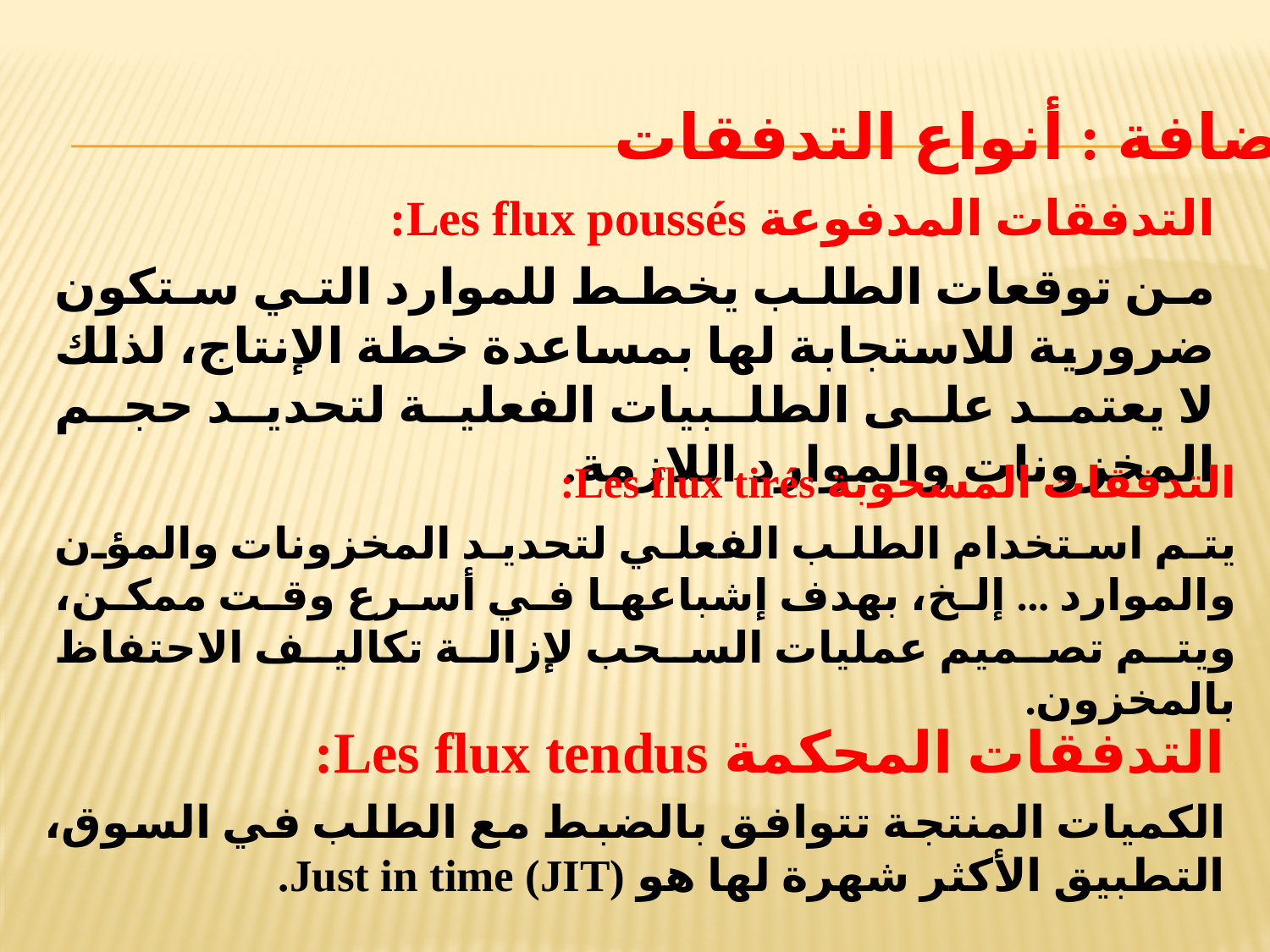

إضافة : أنواع التدفقات
التدفقات المدفوعة Les flux poussés:
من توقعات الطلب يخطط للموارد التي ستكون ضرورية للاستجابة لها بمساعدة خطة الإنتاج، لذلك لا يعتمد على الطلبيات الفعلية لتحديد حجم المخزونات والموارد اللازمة.

التدفقات المسحوبة Les flux tirés:
يتم استخدام الطلب الفعلي لتحديد المخزونات والمؤن والموارد ... إلخ، بهدف إشباعها في أسرع وقت ممكن، ويتم تصميم عمليات السحب لإزالة تكاليف الاحتفاظ بالمخزون.

التدفقات المحكمة Les flux tendus:
الكميات المنتجة تتوافق بالضبط مع الطلب في السوق، التطبيق الأكثر شهرة لها هو Just in time (JIT).